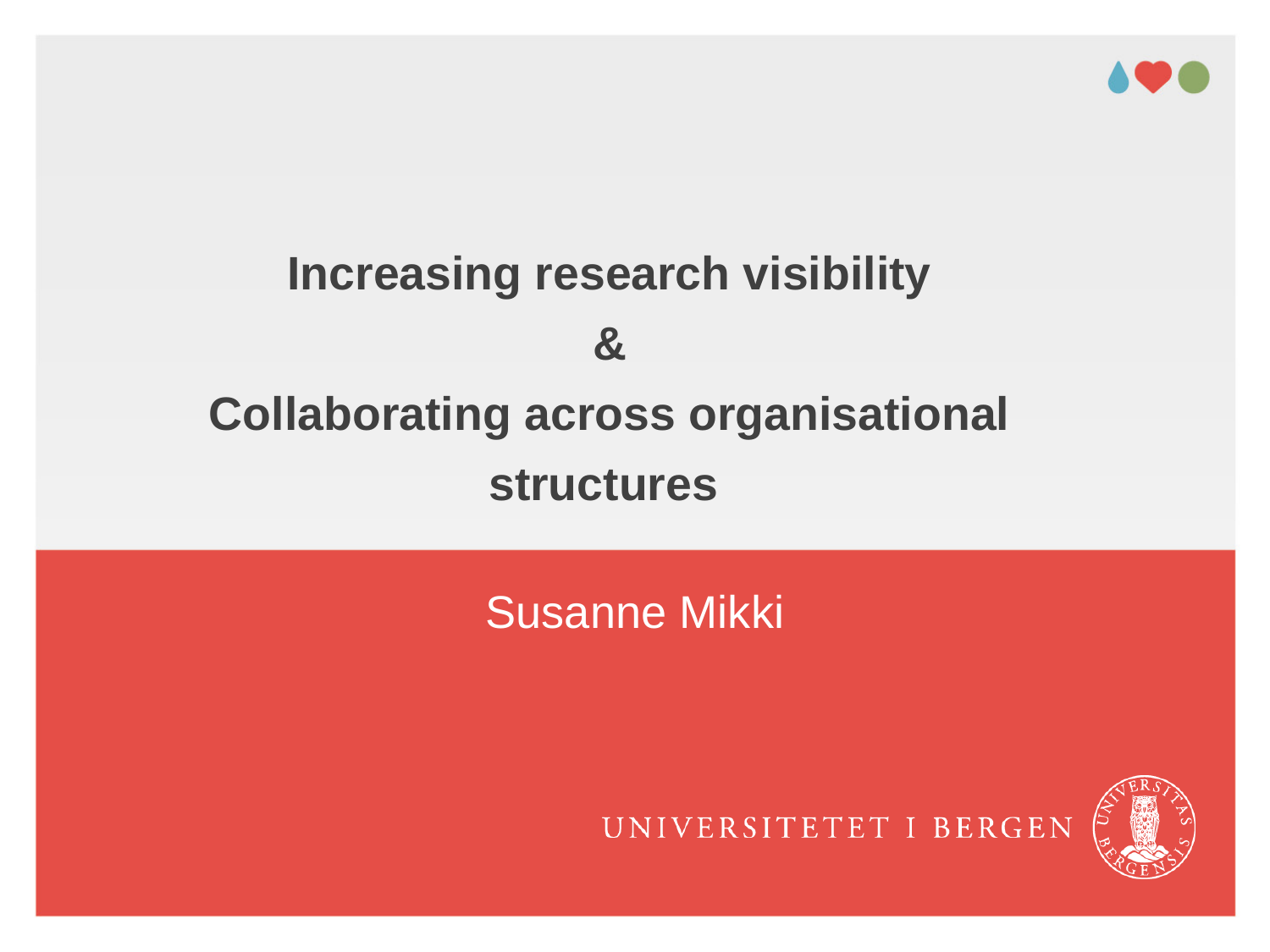

# Increasing research visibility & Collaborating across organisational structures
Susanne Mikki